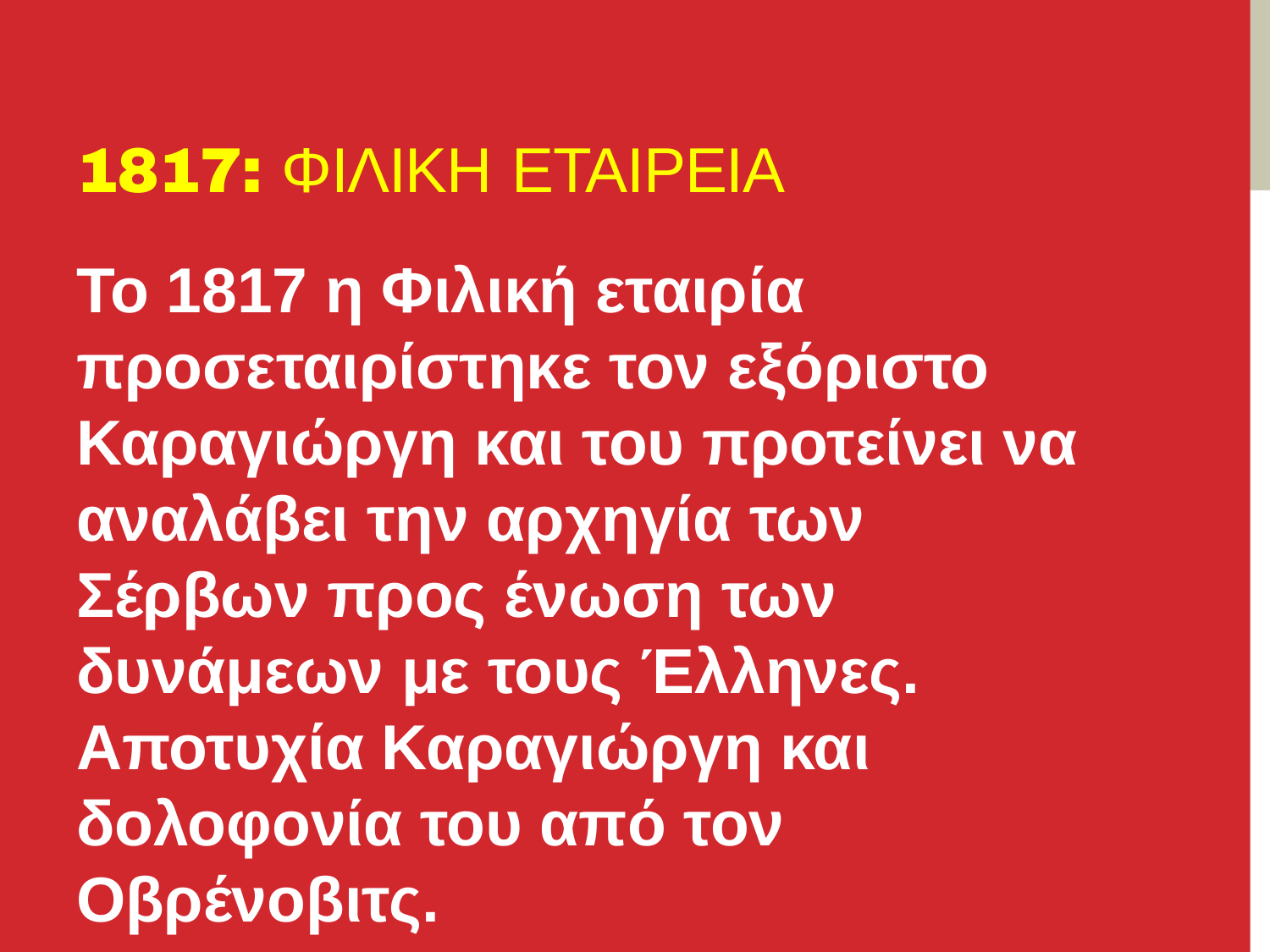

# 1817: Φιλικη Εταιρεια
Το 1817 η Φιλική εταιρία προσεταιρίστηκε τον εξόριστο  Καραγιώργη και του προτείνει να αναλάβει την αρχηγία των Σέρβων προς ένωση των δυνάμεων με τους Έλληνες. Αποτυχία Καραγιώργη και δολοφονία του από τον Οβρένοβιτς.